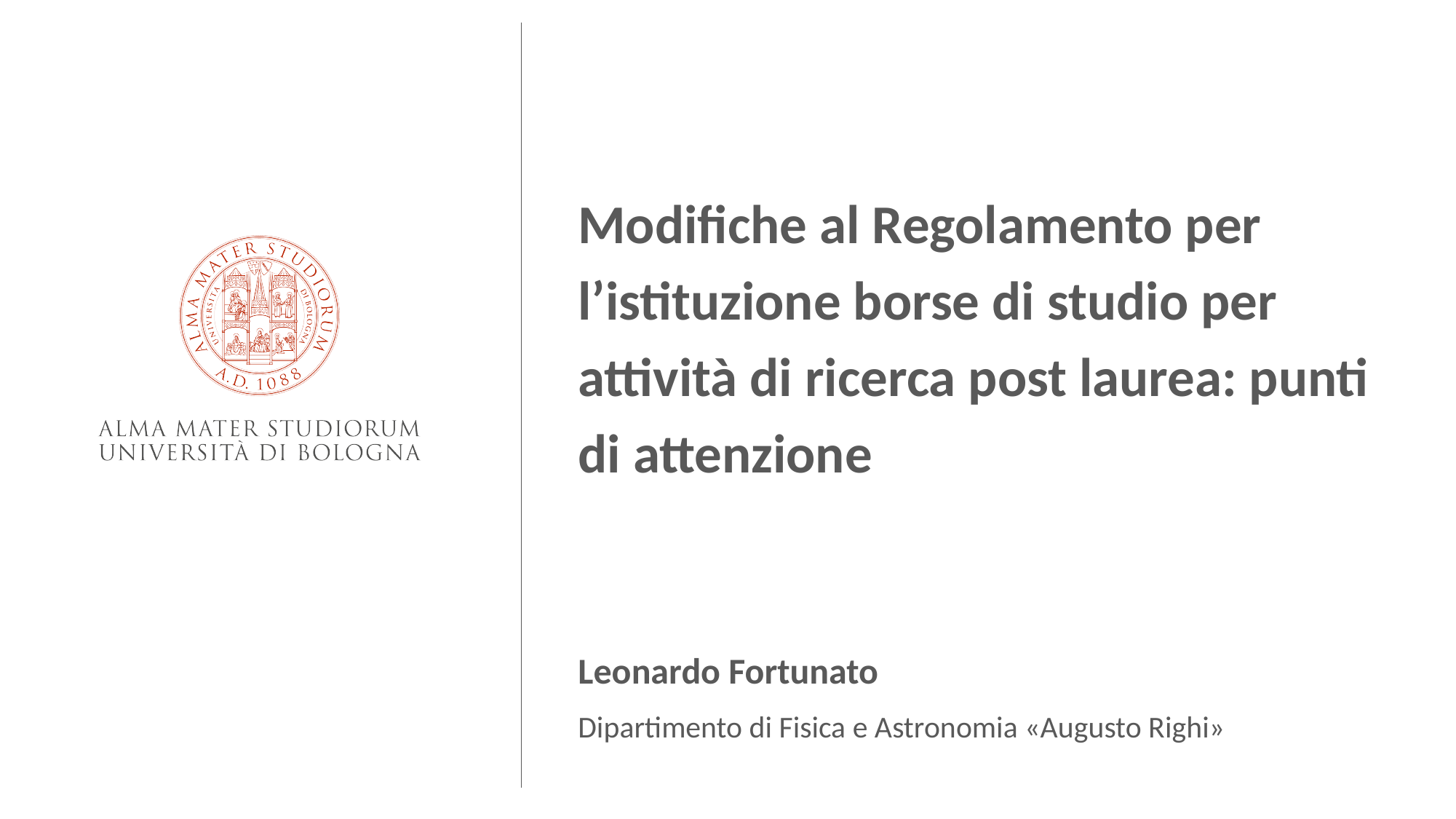

Modifiche al Regolamento per
l’istituzione borse di studio per
attività di ricerca post laurea: punti
di attenzione
Leonardo Fortunato
Dipartimento di Fisica e Astronomia «Augusto Righi»